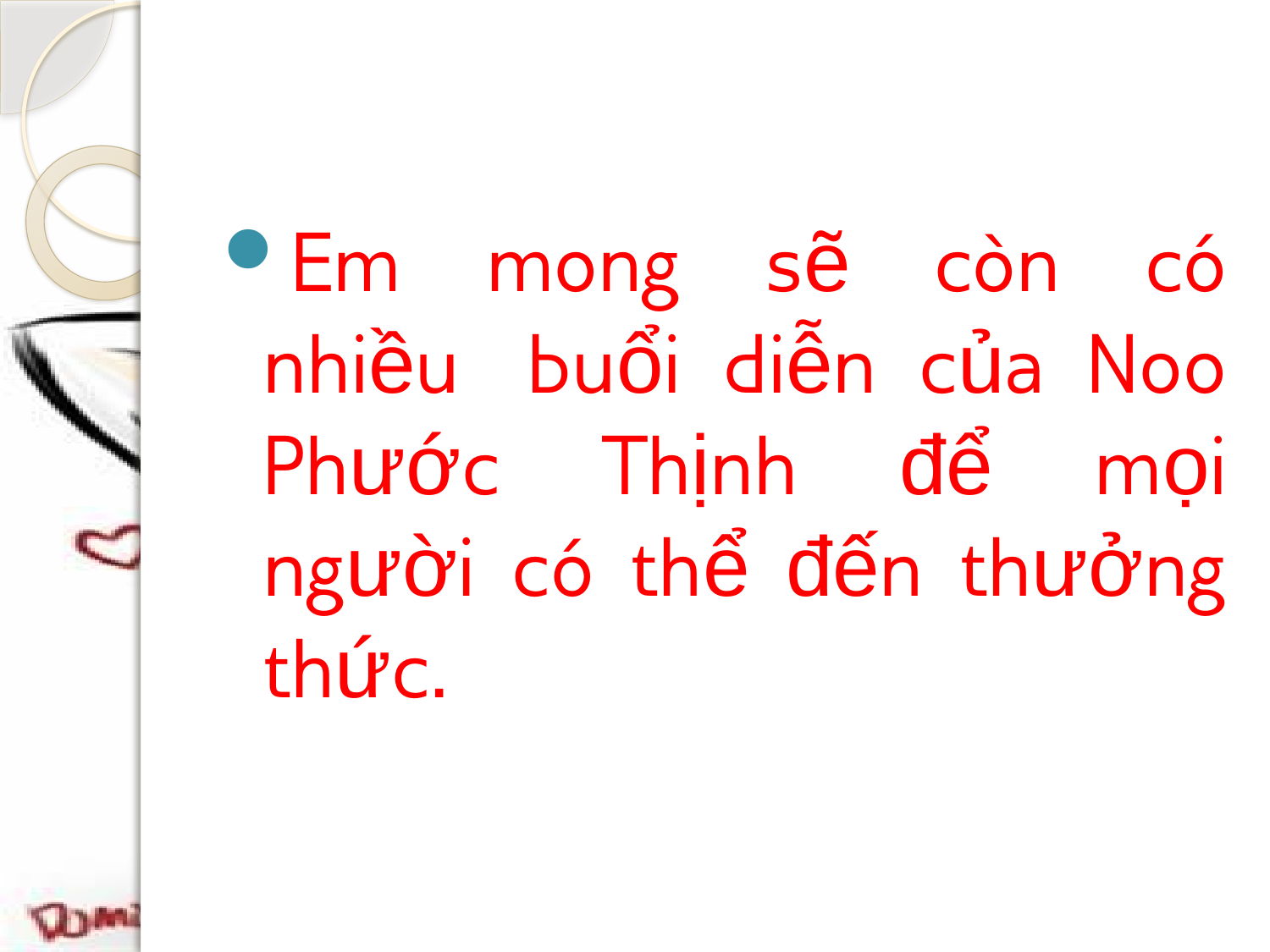

Em mong sẽ còn có nhiều  buổi diễn của Noo Phước Thịnh để mọi người có thể đến thưởng thức.